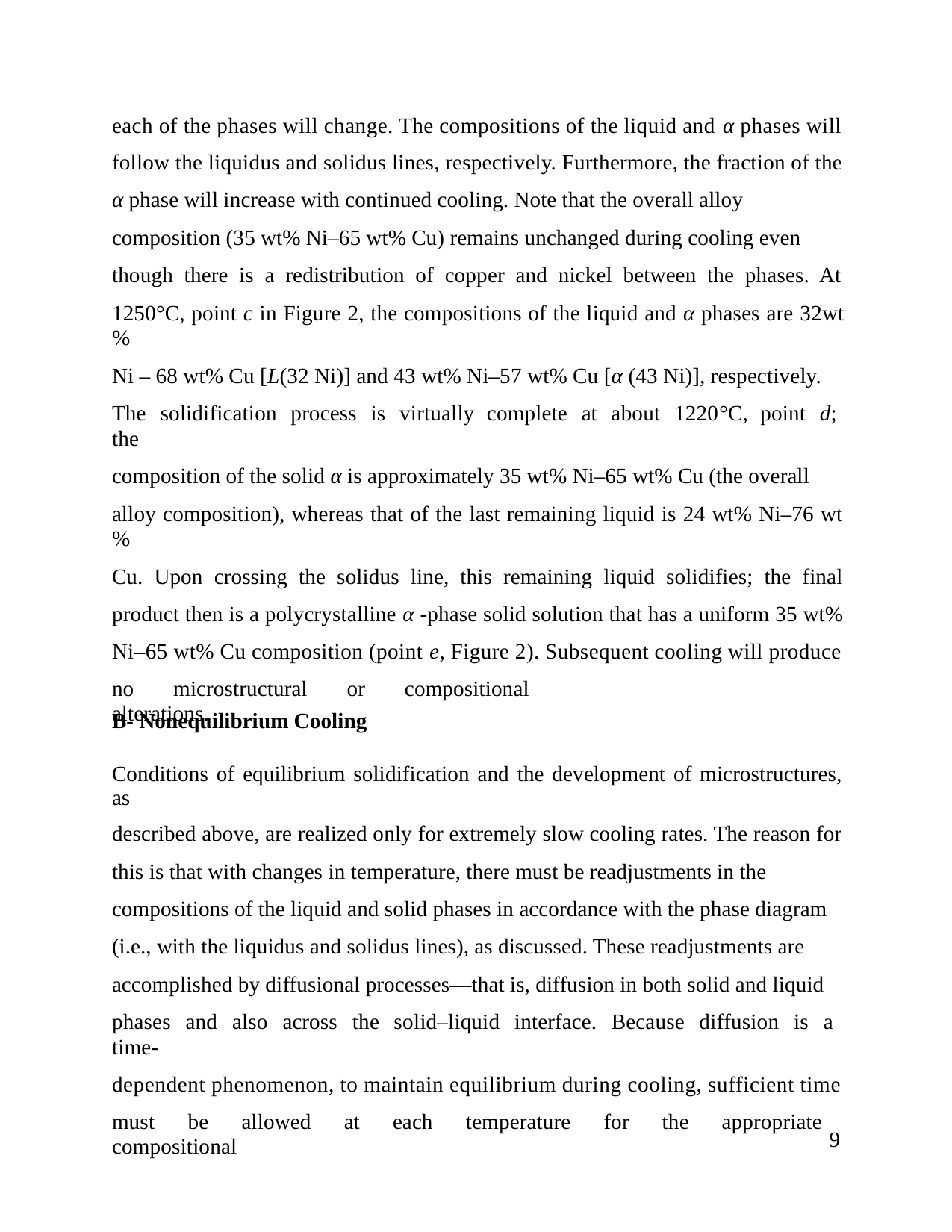

each of the phases will change. The compositions of the liquid and α phases will
follow the liquidus and solidus lines, respectively. Furthermore, the fraction of the
α phase will increase with continued cooling. Note that the overall alloy
composition (35 wt% Ni–65 wt% Cu) remains unchanged during cooling even
though  there  is  a  redistribution  of  copper  and  nickel  between  the  phases.  At
1250°C, point c in Figure 2, the compositions of the liquid and α phases are 32wt%
Ni – 68 wt% Cu [L(32 Ni)] and 43 wt% Ni–57 wt% Cu [α (43 Ni)], respectively.
The  solidification  process  is  virtually complete  at  about  1220°C, point  d;  the
composition of the solid α is approximately 35 wt% Ni–65 wt% Cu (the overall
alloy composition), whereas that of the last remaining liquid is 24 wt% Ni–76 wt%
Cu.  Upon  crossing  the  solidus  line,  this  remaining  liquid  solidifies;  the  final
product then is a polycrystalline α -phase solid solution that has a uniform 35 wt%
Ni–65 wt% Cu composition (point e, Figure 2). Subsequent cooling will produce
no microstructural or compositional alterations.
B- Nonequilibrium Cooling
Conditions of equilibrium solidification and the development of microstructures, as
described above, are realized only for extremely slow cooling rates. The reason for
this is that with changes in temperature, there must be readjustments in the
compositions of the liquid and solid phases in accordance with the phase diagram
(i.e., with the liquidus and solidus lines), as discussed. These readjustments are
accomplished by diffusional processes—that is, diffusion in both solid and liquid
phases and also across the solid–liquid interface. Because diffusion is a  time-
dependent phenomenon, to maintain equilibrium during cooling, sufficient time
must   be   allowed   at   each   temperature   for   the   appropriate   compositional
9